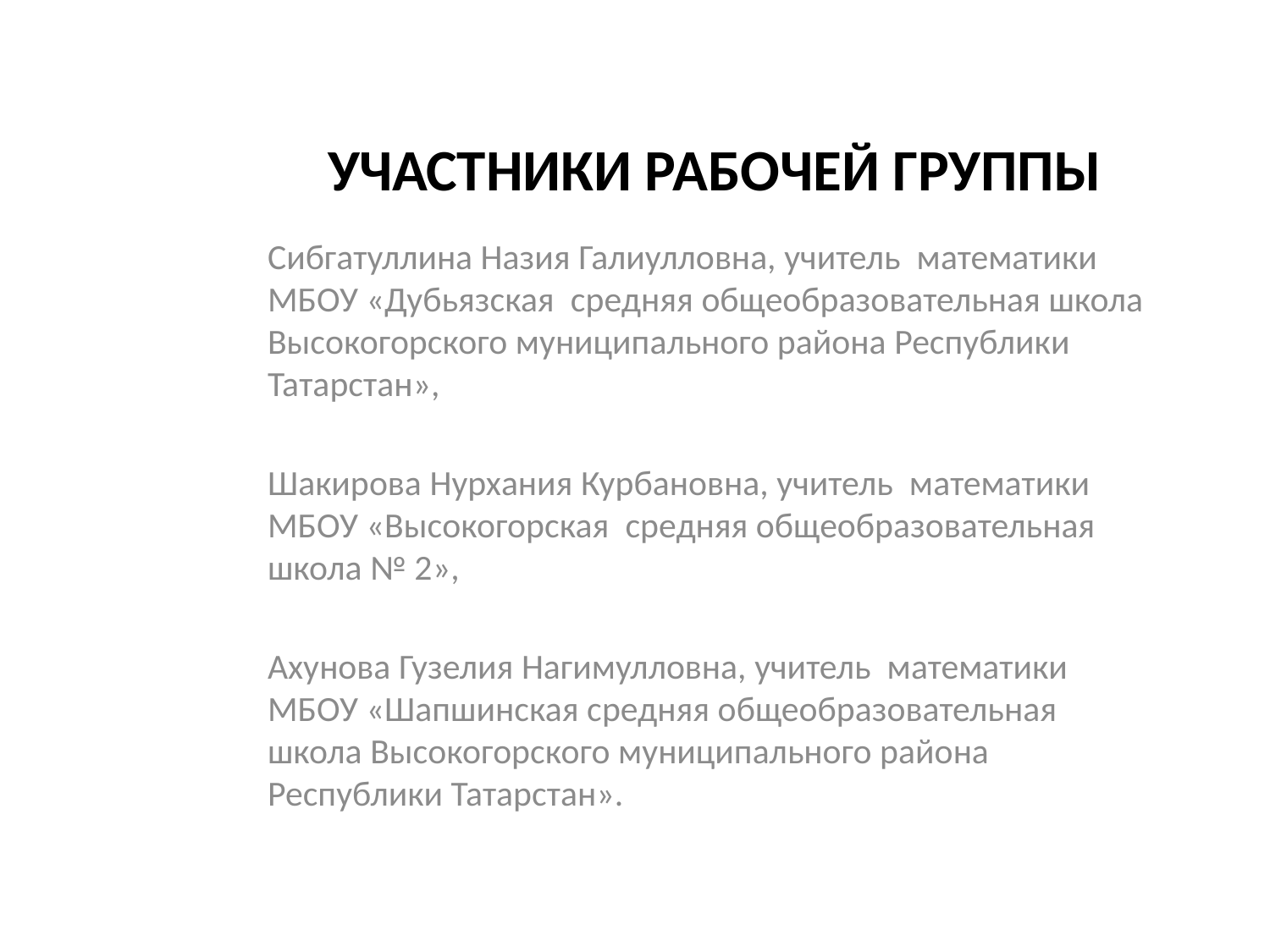

# Участники рабочей группы
Сибгатуллина Назия Галиулловна, учитель  математики МБОУ «Дубьязская  средняя общеобразовательная школа Высокогорского муниципального района Республики Татарстан»,

Шакирова Нурхания Курбановна, учитель  математики МБОУ «Высокогорская  средняя общеобразовательная школа № 2»,

Ахунова Гузелия Нагимулловна, учитель  математики МБОУ «Шапшинская средняя общеобразовательная школа Высокогорского муниципального района Республики Татарстан».